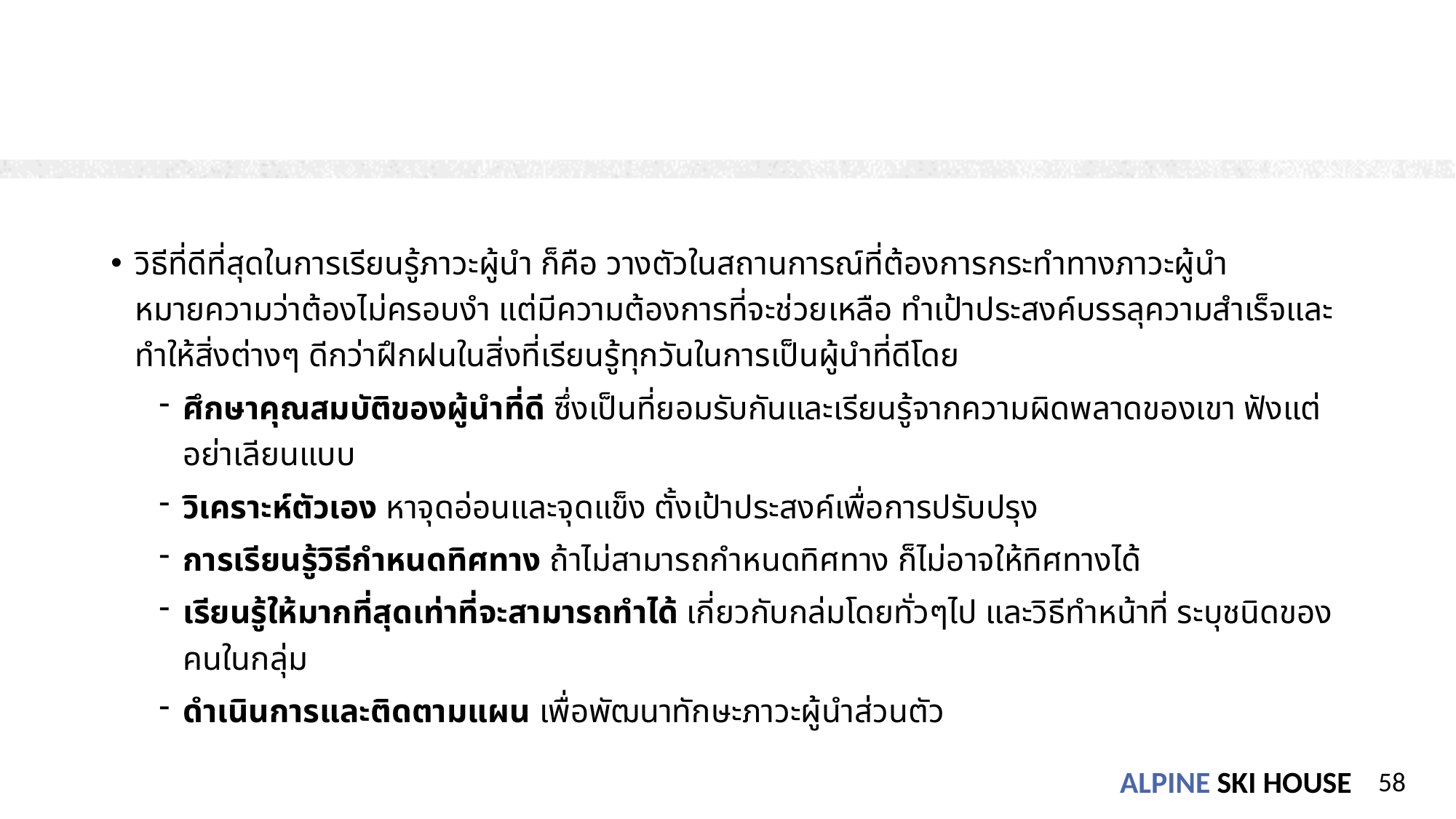

วิธีที่ดีที่สุดในการเรียนรู้ภาวะผู้นำ ก็คือ วางตัวในสถานการณ์ที่ต้องการกระทำทางภาวะผู้นำ หมายความว่าต้องไม่ครอบงำ แต่มีความต้องการที่จะช่วยเหลือ ทำเป้าประสงค์บรรลุความสำเร็จและทำให้สิ่งต่างๆ ดีกว่าฝึกฝนในสิ่งที่เรียนรู้ทุกวันในการเป็นผู้นำที่ดีโดย
ศึกษาคุณสมบัติของผู้นำที่ดี ซึ่งเป็นที่ยอมรับกันและเรียนรู้จากความผิดพลาดของเขา ฟังแต่อย่าเลียนแบบ
วิเคราะห์ตัวเอง หาจุดอ่อนและจุดแข็ง ตั้งเป้าประสงค์เพื่อการปรับปรุง
การเรียนรู้วิธีกำหนดทิศทาง ถ้าไม่สามารถกำหนดทิศทาง ก็ไม่อาจให้ทิศทางได้
เรียนรู้ให้มากที่สุดเท่าที่จะสามารถทำได้ เกี่ยวกับกล่มโดยทั่วๆไป และวิธีทำหน้าที่ ระบุชนิดของคนในกลุ่ม
ดำเนินการและติดตามแผน เพื่อพัฒนาทักษะภาวะผู้นำส่วนตัว
58